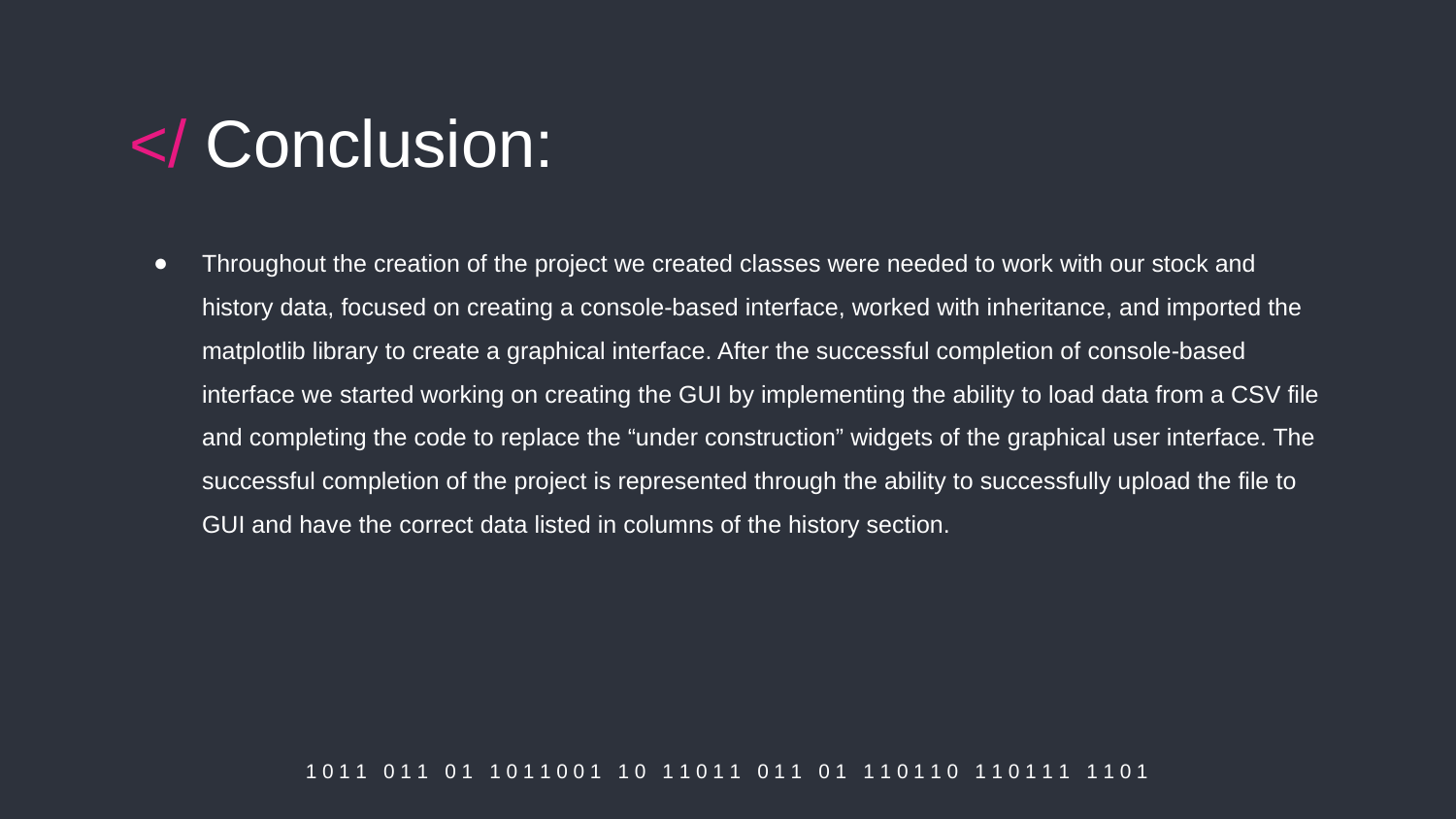

# </ Conclusion:
Throughout the creation of the project we created classes were needed to work with our stock and history data, focused on creating a console-based interface, worked with inheritance, and imported the matplotlib library to create a graphical interface. After the successful completion of console-based interface we started working on creating the GUI by implementing the ability to load data from a CSV file and completing the code to replace the “under construction” widgets of the graphical user interface. The successful completion of the project is represented through the ability to successfully upload the file to GUI and have the correct data listed in columns of the history section.